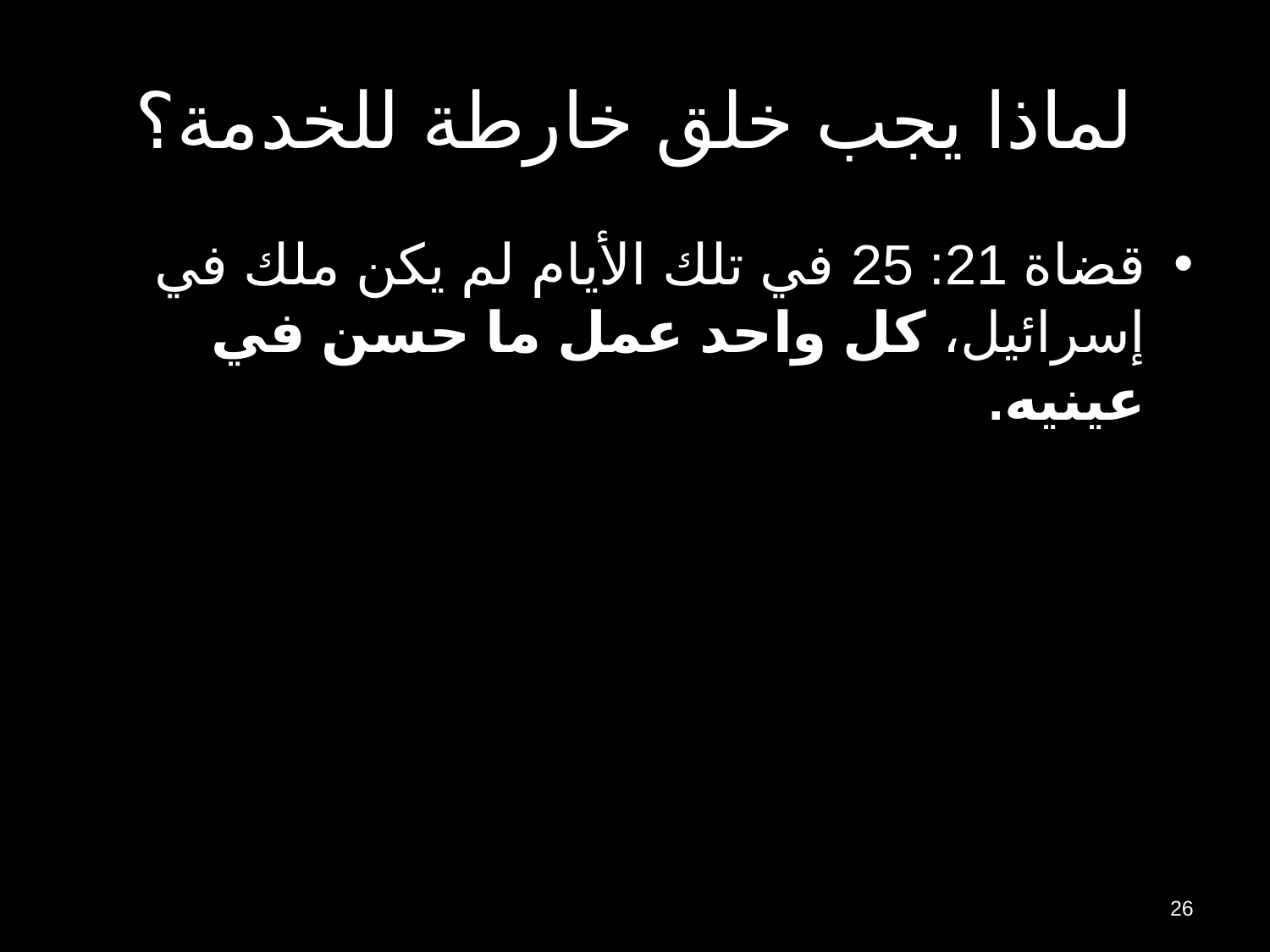

# لماذا يجب خلق خارطة للخدمة؟
قضاة 21: 25 في تلك الأيام لم يكن ملك في إسرائيل، كل واحد عمل ما حسن في عينيه.
26